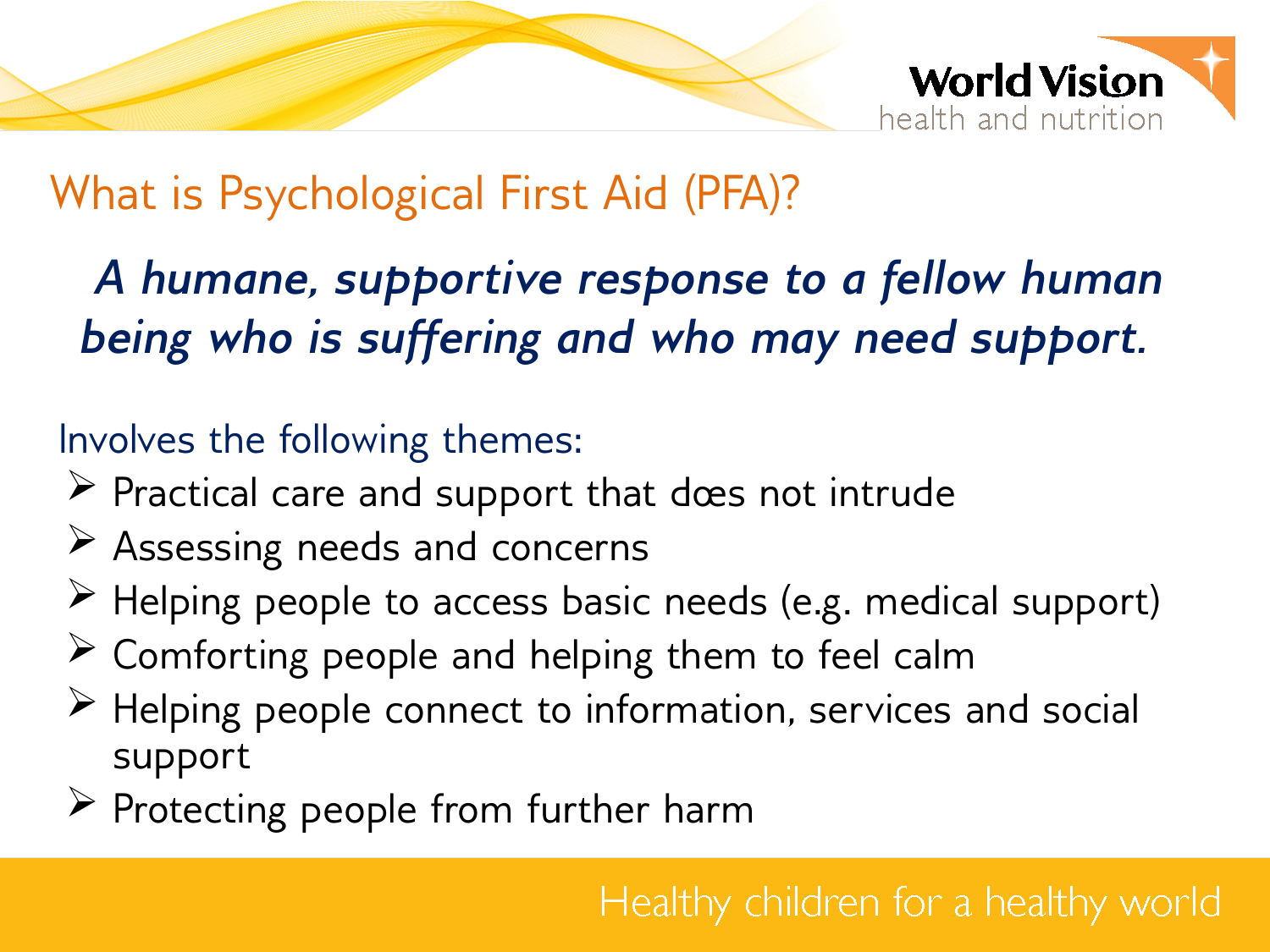

# What is Psychological First Aid (PFA)?
A humane, supportive response to a fellow human being who is suffering and who may need support.

Involves the following themes:
Practical care and support that does not intrude
Assessing needs and concerns
Helping people to access basic needs (e.g. medical support)
Comforting people and helping them to feel calm
Helping people connect to information, services and social support
Protecting people from further harm